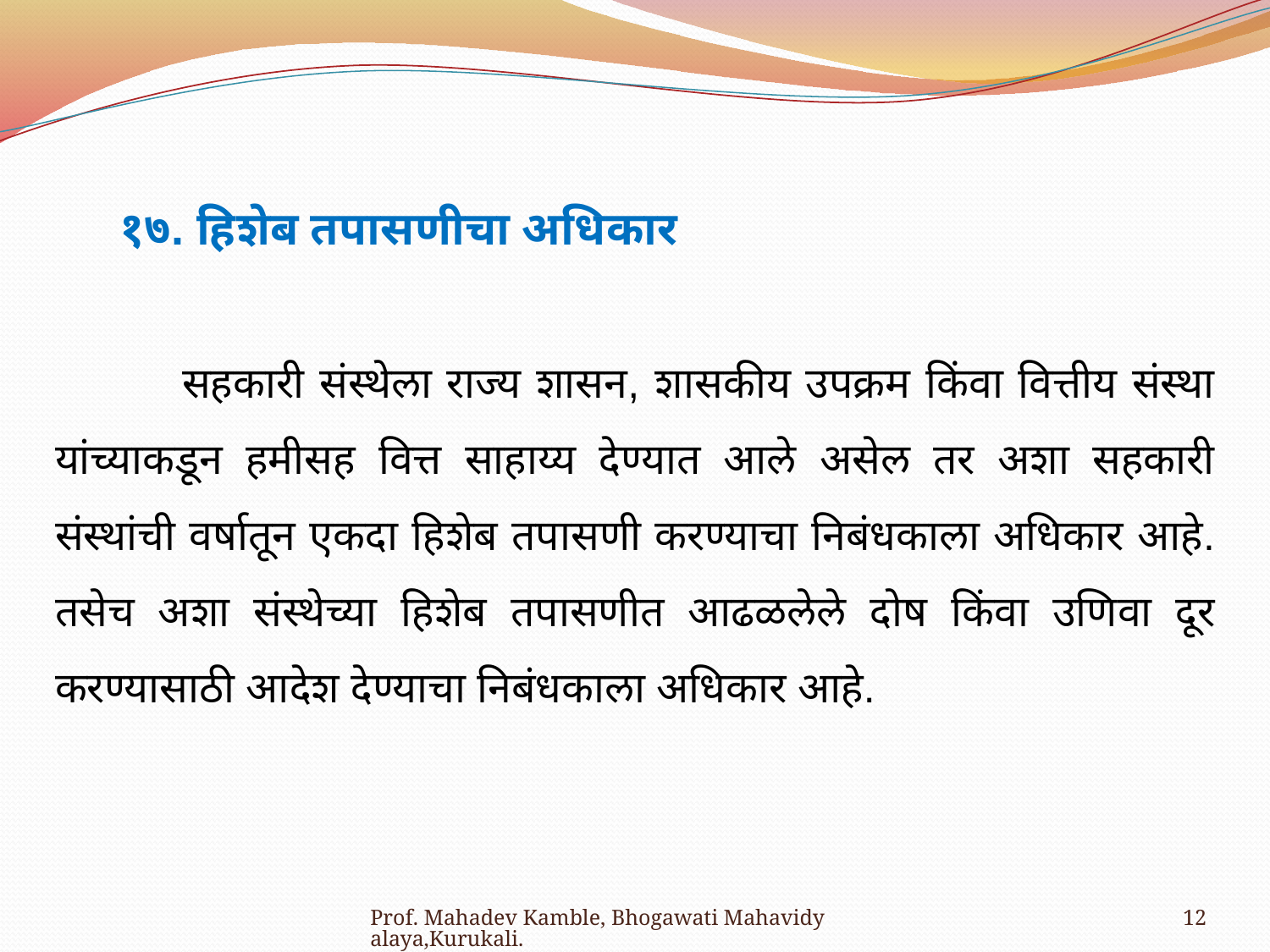

१७. हिशेब तपासणीचा अधिकार

	सहकारी संस्थेला राज्य शासन, शासकीय उपक्रम किंवा वित्तीय संस्था यांच्याकडून हमीसह वित्त साहाय्य देण्यात आले असेल तर अशा सहकारी संस्थांची वर्षातून एकदा हिशेब तपासणी करण्याचा निबंधकाला अधिकार आहे. तसेच अशा संस्थेच्या हिशेब तपासणीत आढळलेले दोष किंवा उणिवा दूर करण्यासाठी आदेश देण्याचा निबंधकाला अधिकार आहे.

Prof. Mahadev Kamble, Bhogawati Mahavidyalaya,Kurukali.
12